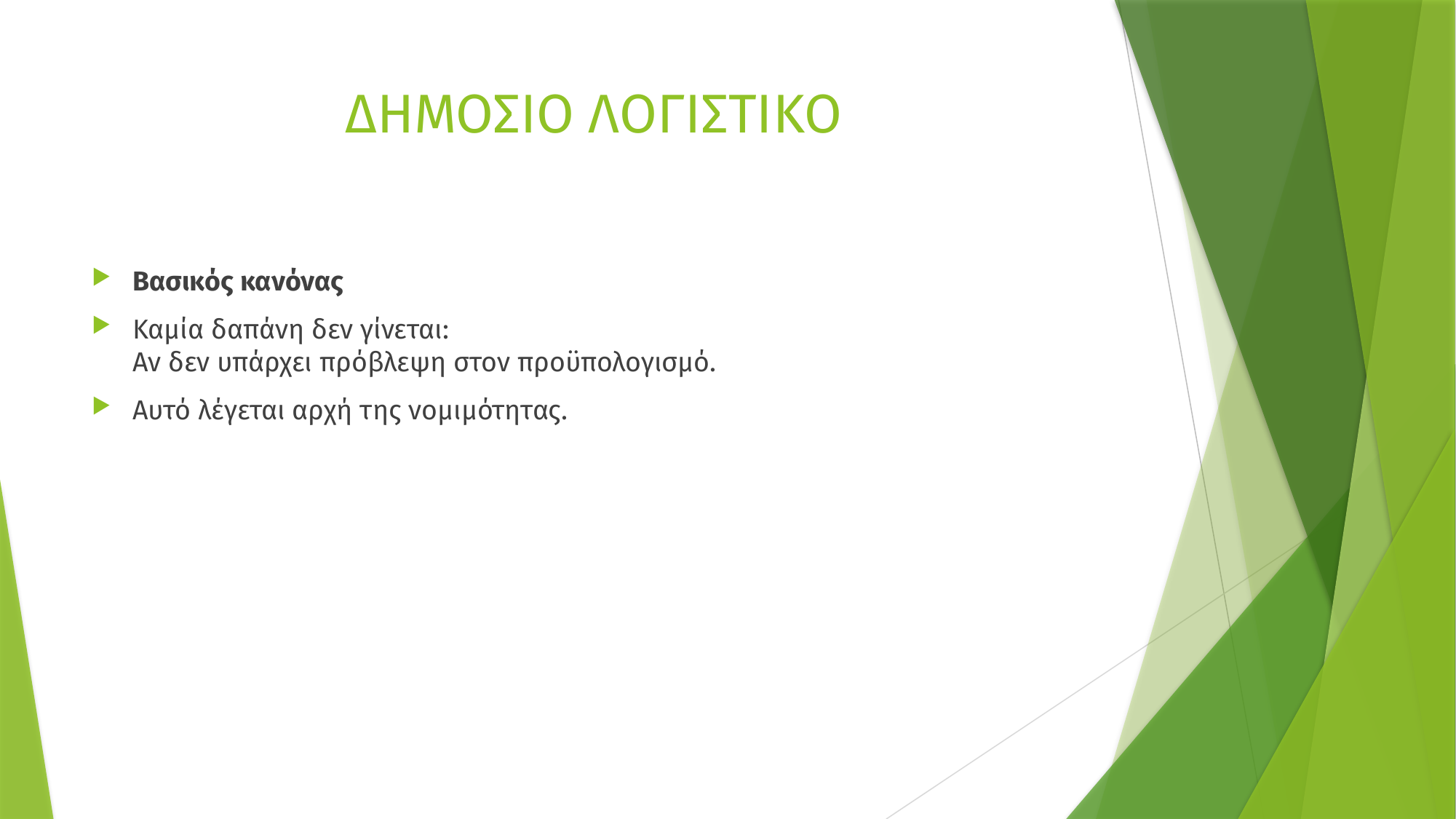

# ΔΗΜΟΣΙΟ ΛΟΓΙΣΤΙΚΟ
Βασικός κανόνας
Καμία δαπάνη δεν γίνεται:
Αν δεν υπάρχει πρόβλεψη στον προϋπολογισμό.
Αυτό λέγεται αρχή της νομιμότητας.